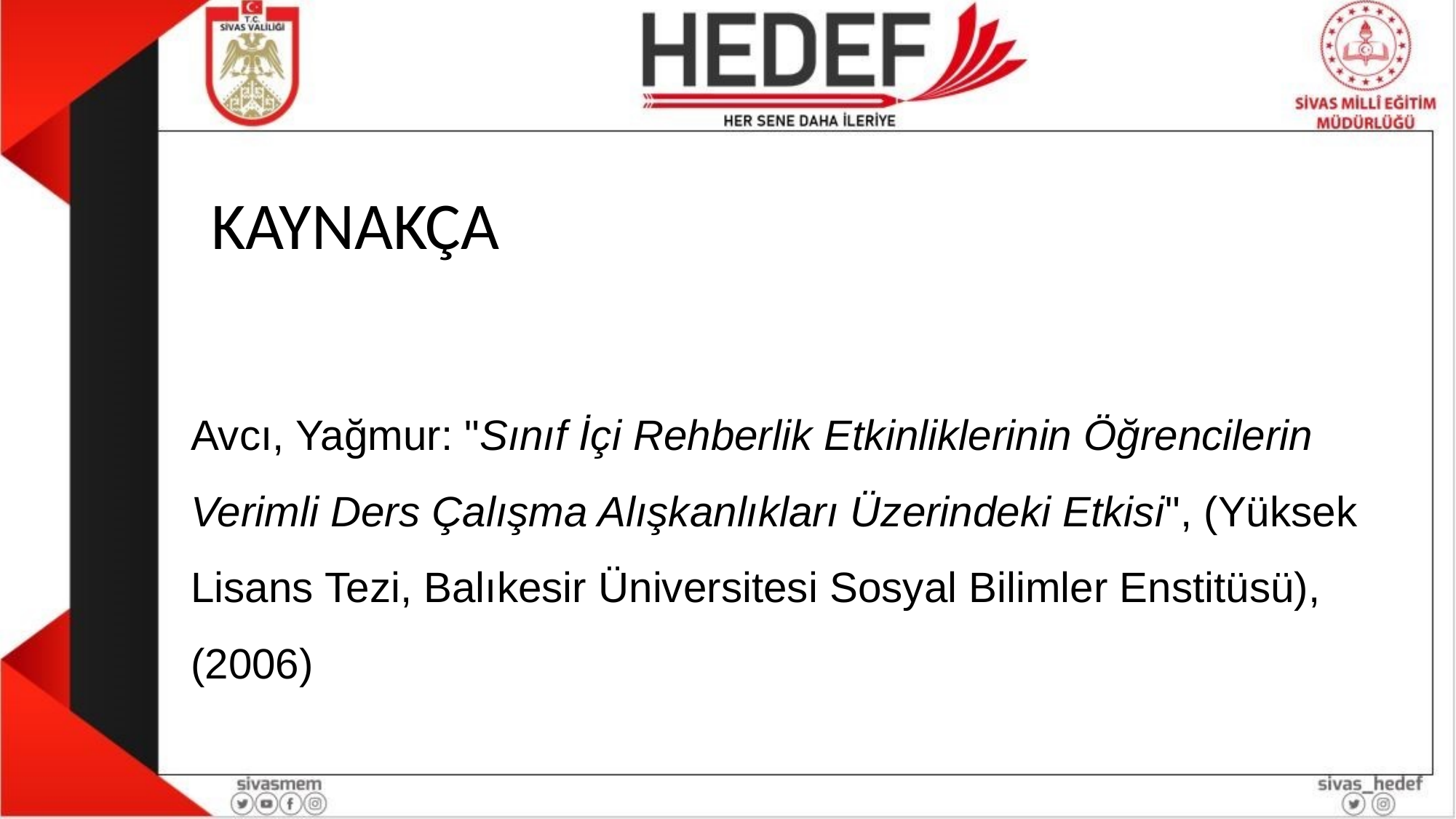

# KAYNAKÇA
Avcı, Yağmur: "Sınıf İçi Rehberlik Etkinliklerinin Öğrencilerin Verimli Ders Çalışma Alışkanlıkları Üzerindeki Etkisi", (Yüksek Lisans Tezi, Balıkesir Üniversitesi Sosyal Bilimler Enstitüsü), (2006)